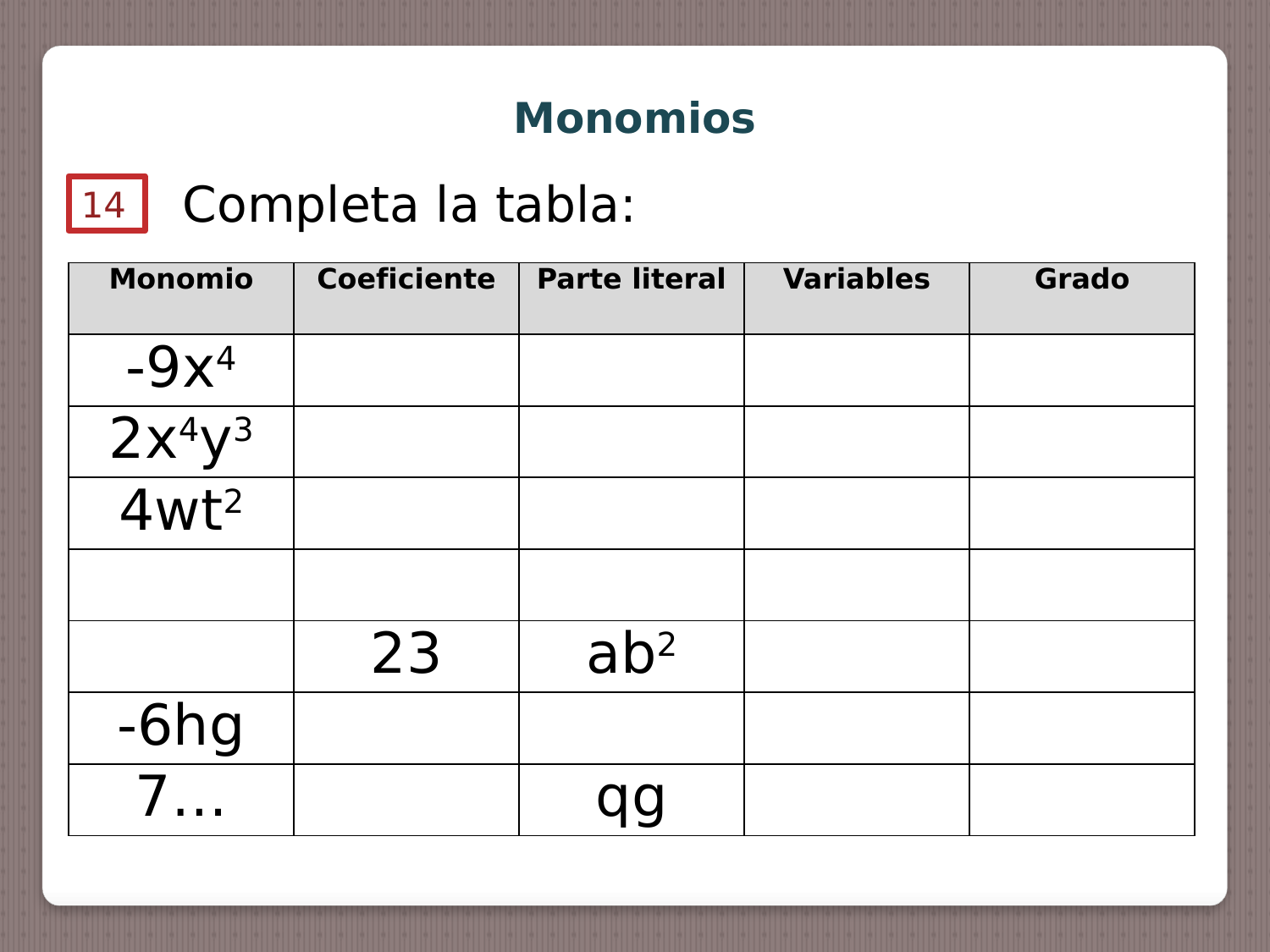

Monomios
Completa la tabla:
14
| Monomio | Coeficiente | Parte literal | Variables | Grado |
| --- | --- | --- | --- | --- |
| -9x4 |  |  |  |  |
| 2x4y3 |  |  |  |  |
| 4wt2 |  |  |  |  |
|  |  |  |  |  |
|  | 23 | ab2 |  |  |
| -6hg |  |  |  |  |
| 7… |  | qg |  |  |